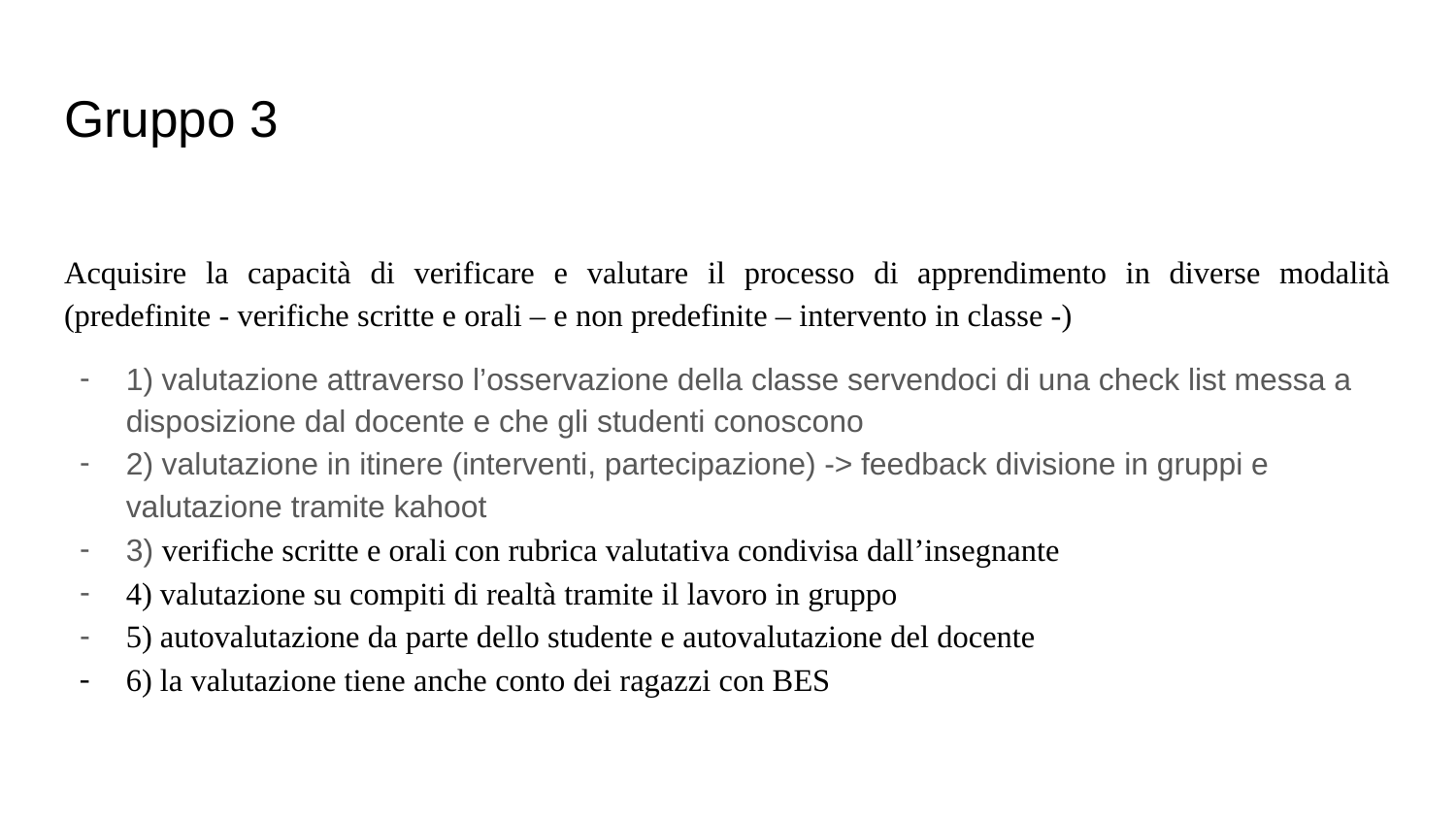

# Gruppo 3

Acquisire la capacità di verificare e valutare il processo di apprendimento in diverse modalità (predefinite - verifiche scritte e orali – e non predefinite – intervento in classe -)
1) valutazione attraverso l’osservazione della classe servendoci di una check list messa a disposizione dal docente e che gli studenti conoscono
2) valutazione in itinere (interventi, partecipazione) -> feedback divisione in gruppi e valutazione tramite kahoot
3) verifiche scritte e orali con rubrica valutativa condivisa dall’insegnante
4) valutazione su compiti di realtà tramite il lavoro in gruppo
5) autovalutazione da parte dello studente e autovalutazione del docente
6) la valutazione tiene anche conto dei ragazzi con BES